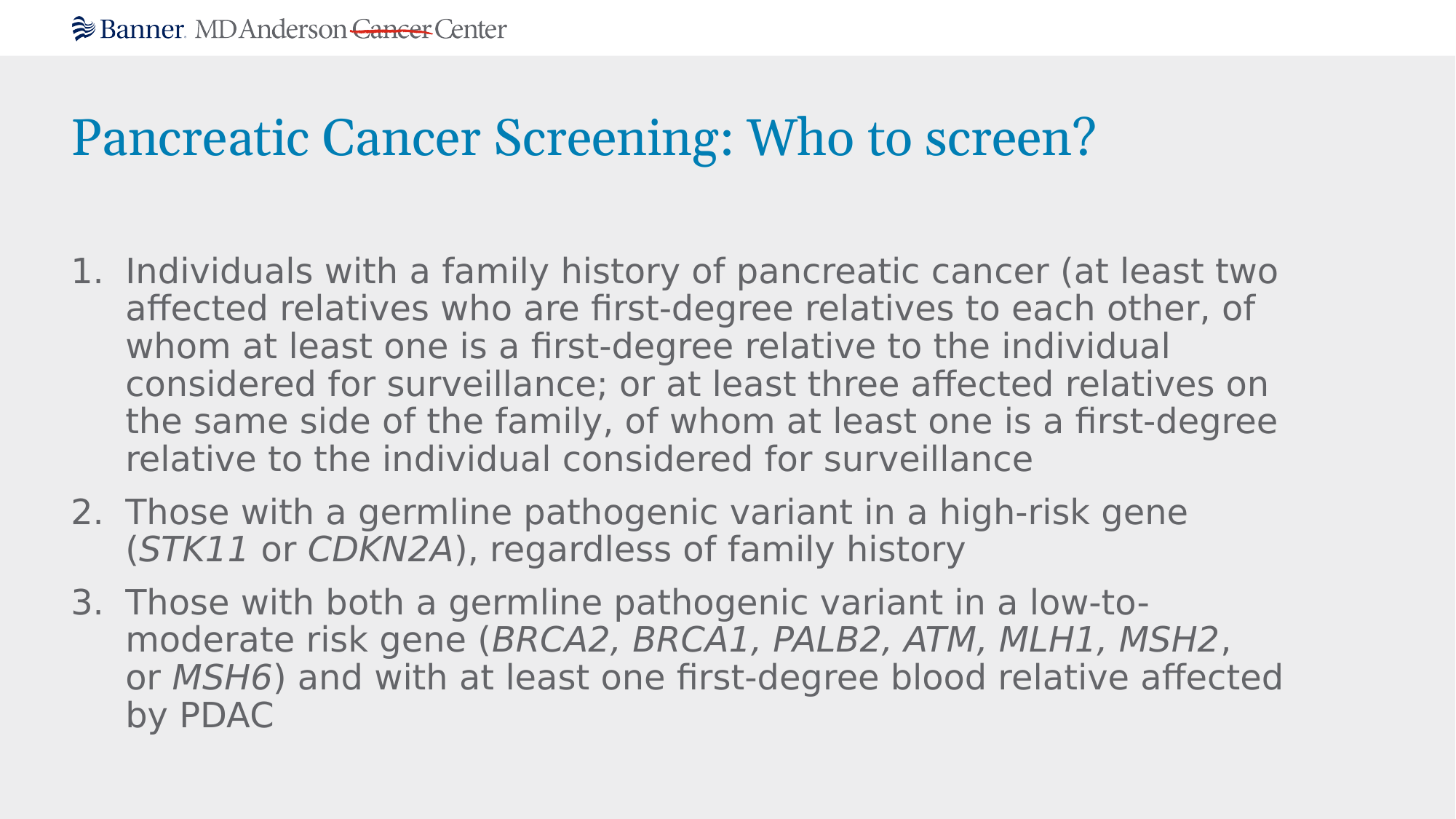

# Pancreatic Cancer Screening: Who to screen?
Individuals with a family history of pancreatic cancer (at least two affected relatives who are first-degree relatives to each other, of whom at least one is a first-degree relative to the individual considered for surveillance; or at least three affected relatives on the same side of the family, of whom at least one is a first-degree relative to the individual considered for surveillance
Those with a germline pathogenic variant in a high-risk gene (STK11 or CDKN2A), regardless of family history
Those with both a germline pathogenic variant in a low-to-moderate risk gene (BRCA2, BRCA1, PALB2, ATM, MLH1, MSH2, or MSH6) and with at least one first-degree blood relative affected by PDAC